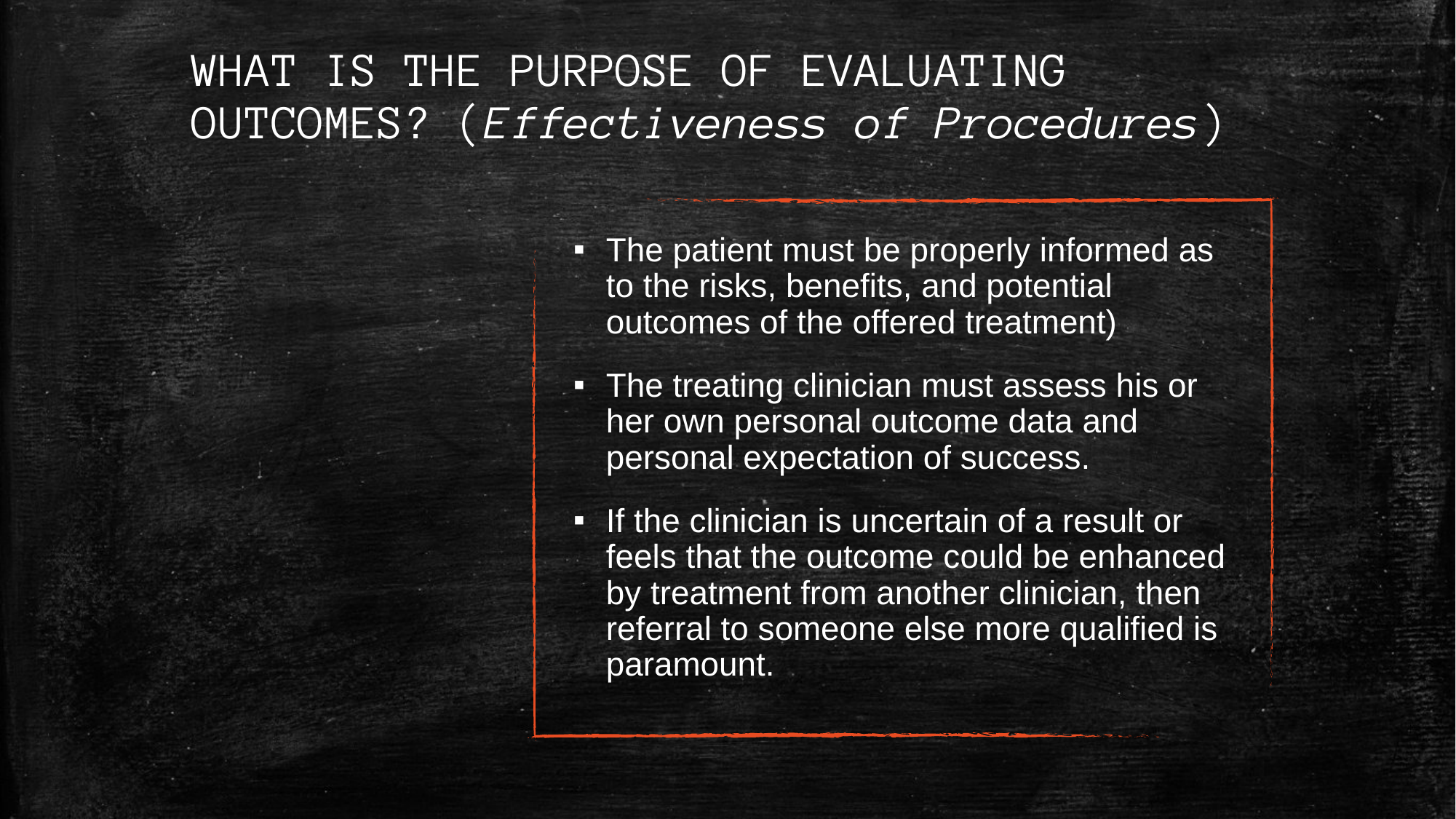

# WHAT IS THE PURPOSE OF EVALUATING OUTCOMES? (Effectiveness of Procedures)
The patient must be properly informed as to the risks, benefits, and potential outcomes of the offered treatment)
The treating clinician must assess his or her own personal outcome data and personal expectation of success.
If the clinician is uncertain of a result or feels that the outcome could be enhanced by treatment from another clinician, then referral to someone else more qualified is paramount.